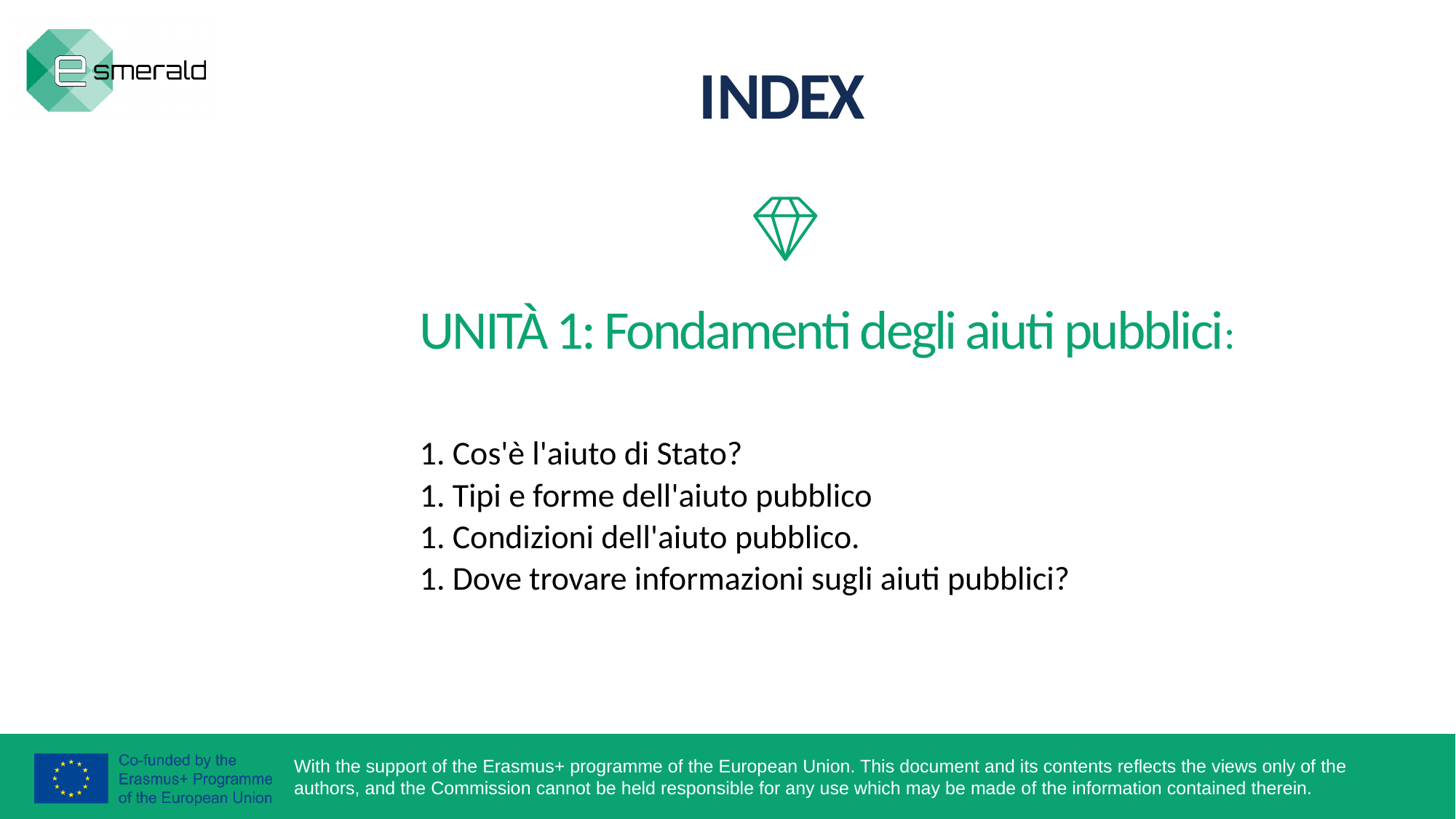

INDEX

              UNITÀ 1: Fondamenti degli aiuti pubblici:

1. Cos'è l'aiuto di Stato?
1. Tipi e forme dell'aiuto pubblico
1. Condizioni dell'aiuto pubblico.
1. Dove trovare informazioni sugli aiuti pubblici?